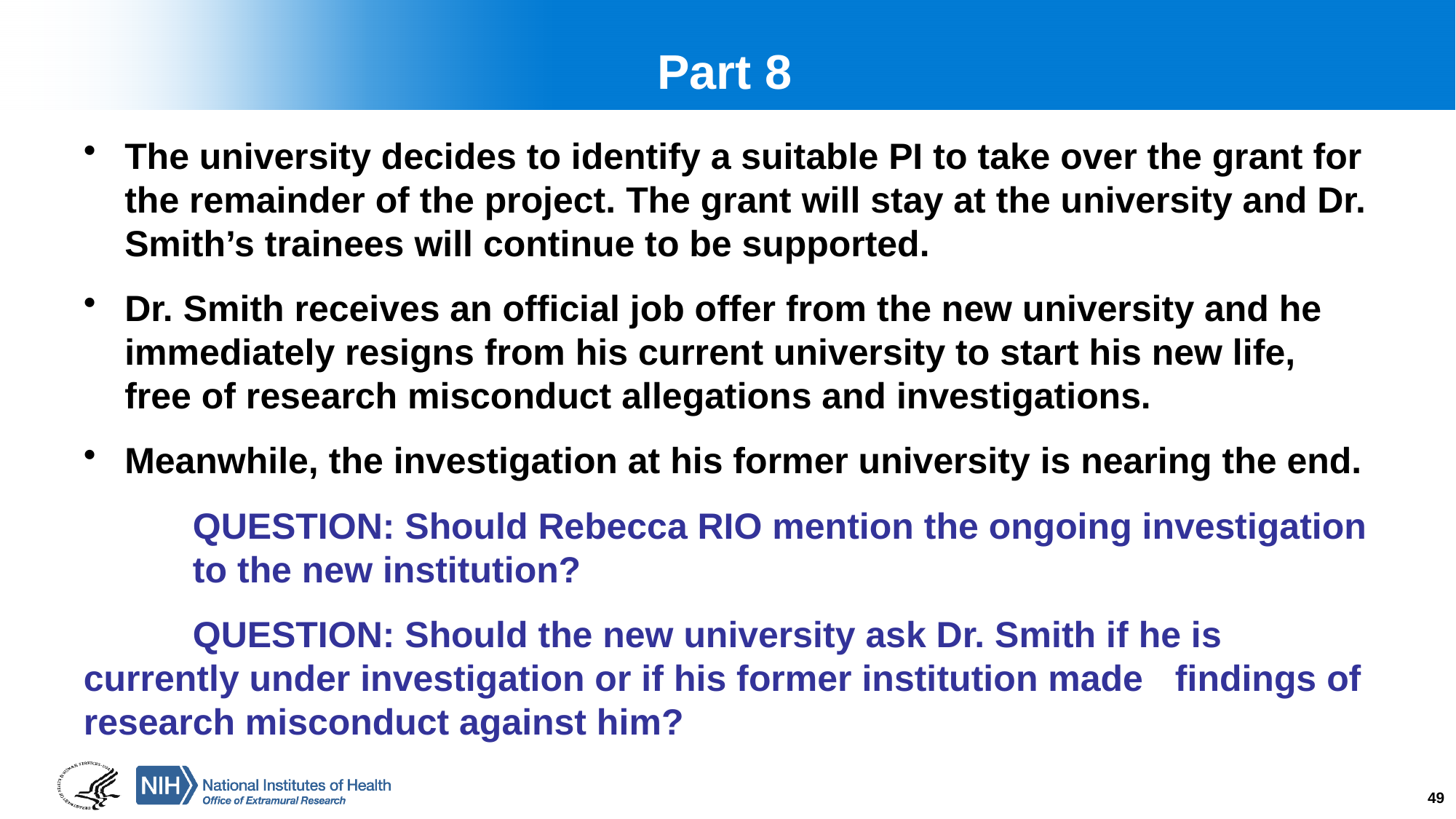

# Part 8
The university decides to identify a suitable PI to take over the grant for the remainder of the project. The grant will stay at the university and Dr. Smith’s trainees will continue to be supported.
Dr. Smith receives an official job offer from the new university and he immediately resigns from his current university to start his new life, free of research misconduct allegations and investigations.
Meanwhile, the investigation at his former university is nearing the end.
	QUESTION: Should Rebecca RIO mention the ongoing investigation 	to the new institution?
	QUESTION: Should the new university ask Dr. Smith if he is 	currently under investigation or if his former institution made 	findings of research misconduct against him?

49